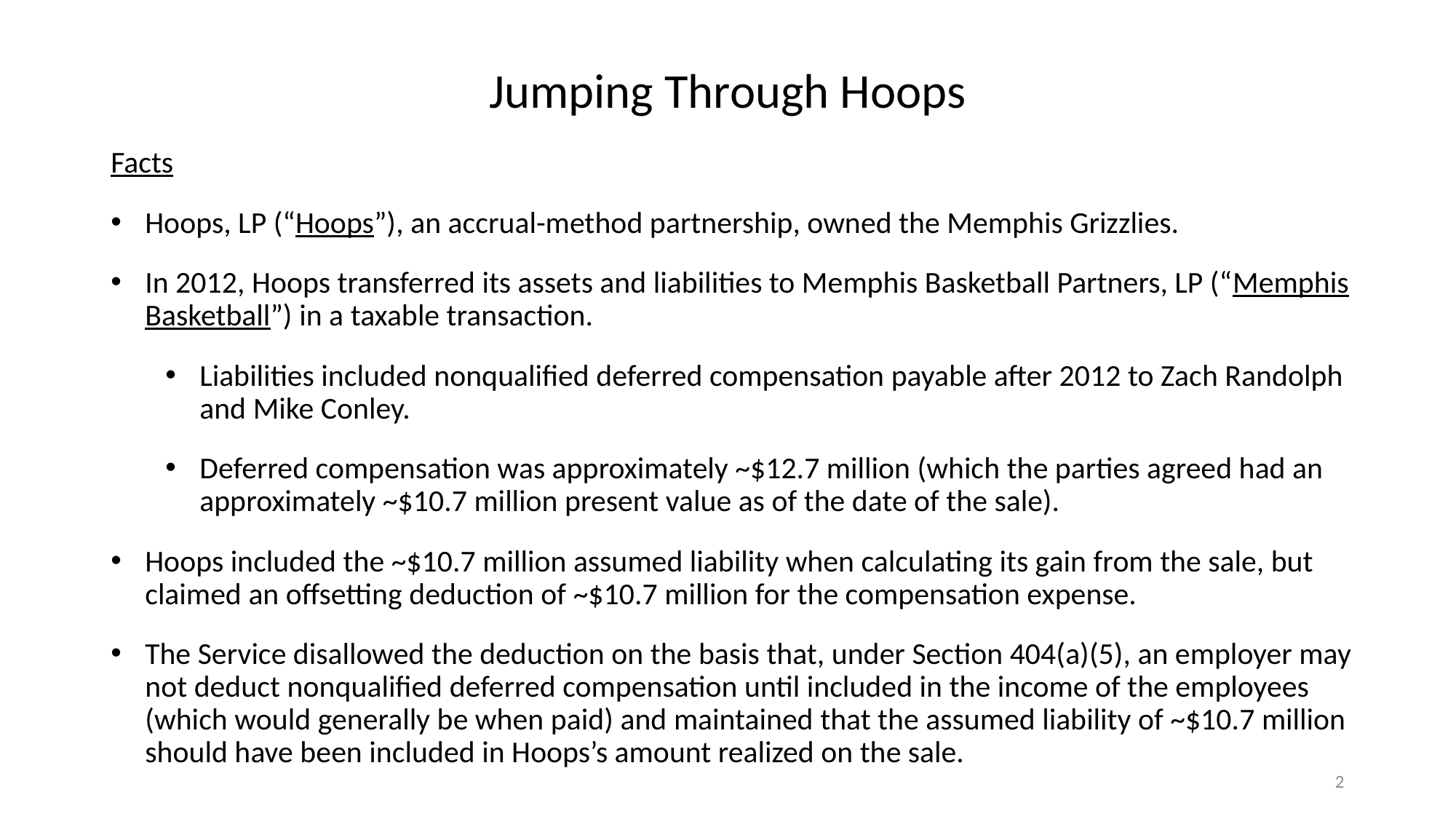

# Jumping Through Hoops
Facts
Hoops, LP (“Hoops”), an accrual-method partnership, owned the Memphis Grizzlies.
In 2012, Hoops transferred its assets and liabilities to Memphis Basketball Partners, LP (“Memphis Basketball”) in a taxable transaction.
Liabilities included nonqualified deferred compensation payable after 2012 to Zach Randolph and Mike Conley.
Deferred compensation was approximately ~$12.7 million (which the parties agreed had an approximately ~$10.7 million present value as of the date of the sale).
Hoops included the ~$10.7 million assumed liability when calculating its gain from the sale, but claimed an offsetting deduction of ~$10.7 million for the compensation expense.
The Service disallowed the deduction on the basis that, under Section 404(a)(5), an employer may not deduct nonqualified deferred compensation until included in the income of the employees (which would generally be when paid) and maintained that the assumed liability of ~$10.7 million should have been included in Hoops’s amount realized on the sale.

2